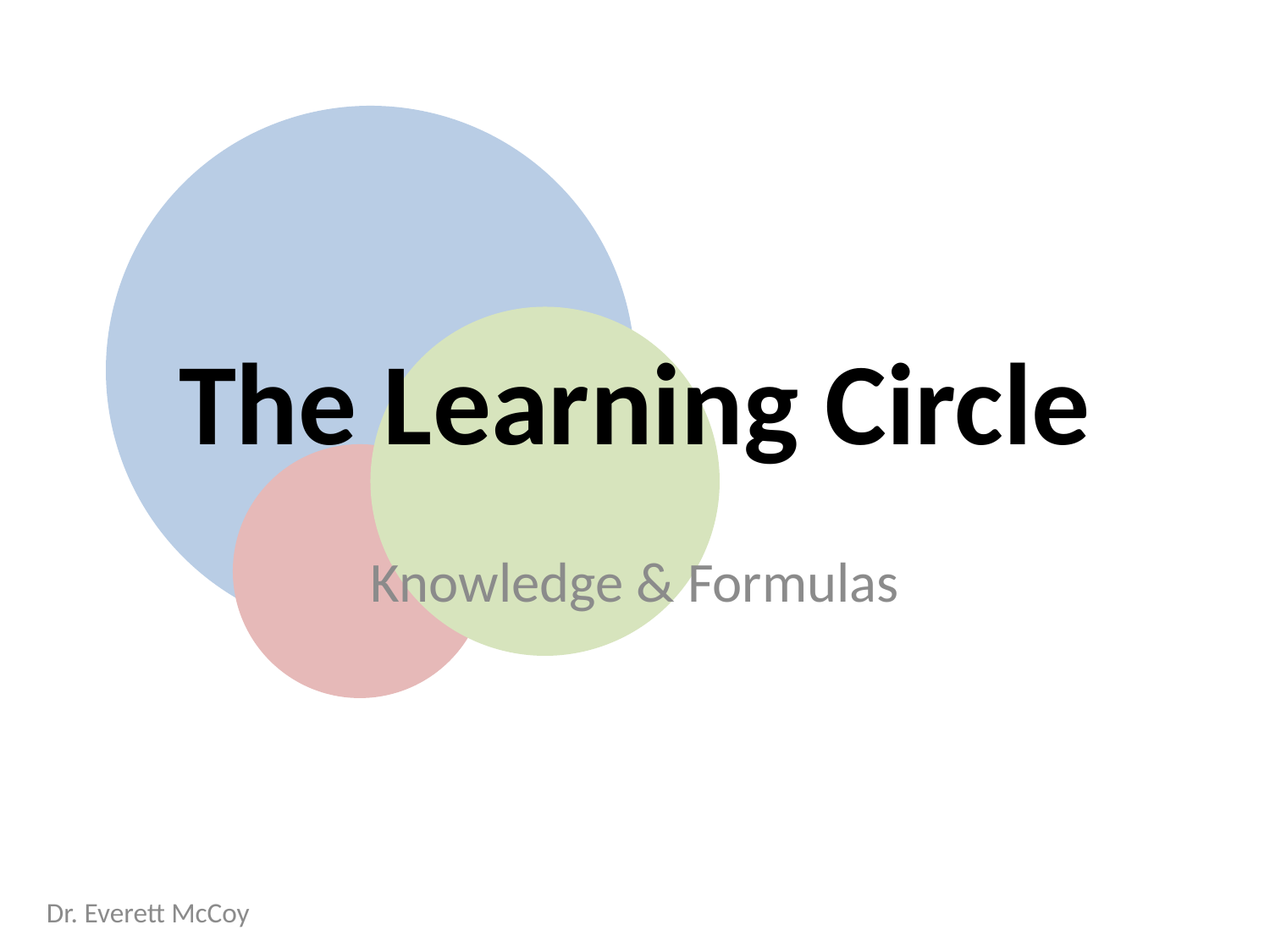

# The Learning Circle
Knowledge & Formulas
Dr. Everett McCoy